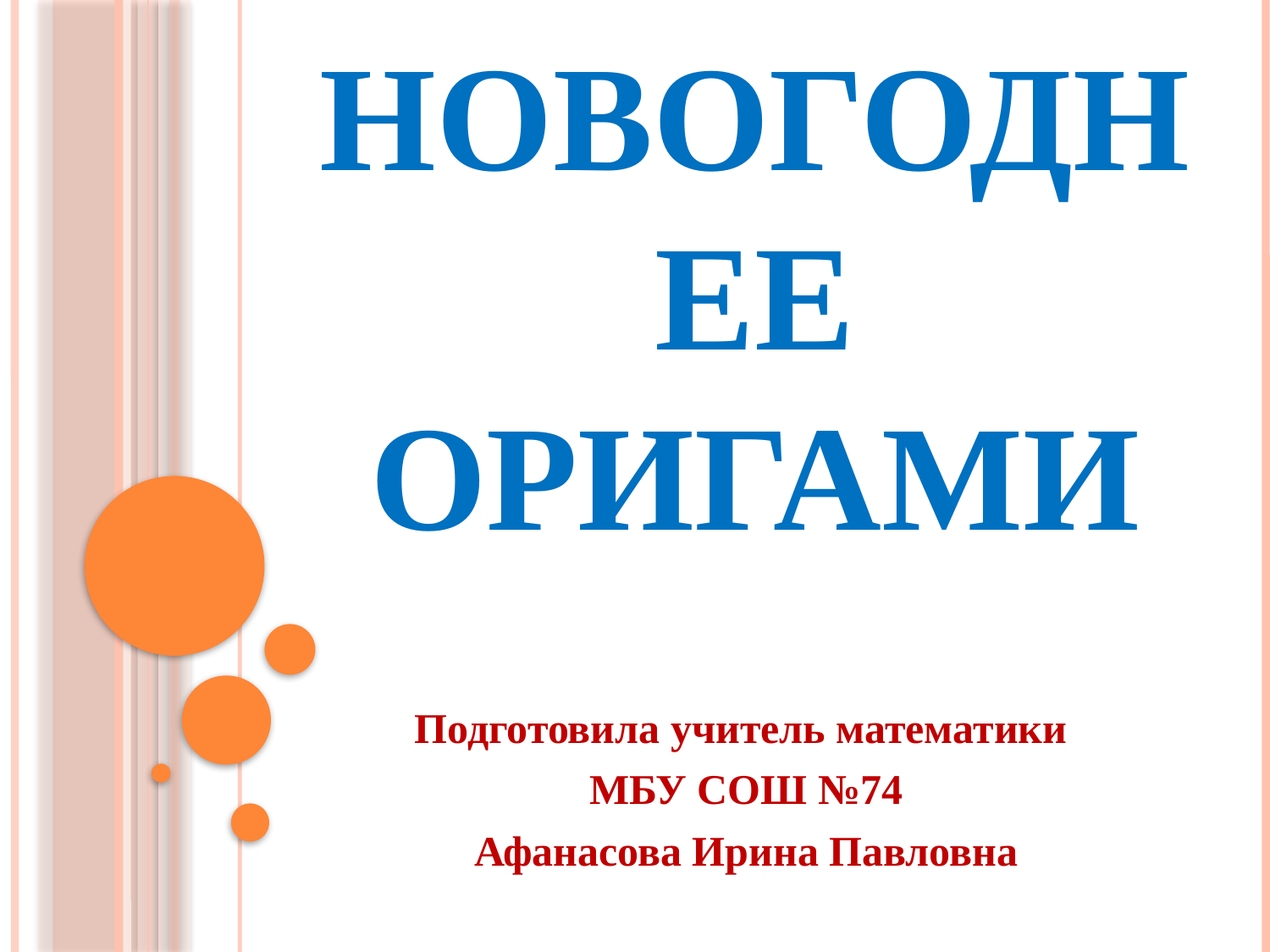

# Новогоднее оригами
Подготовила учитель математики
МБУ СОШ №74
Афанасова Ирина Павловна